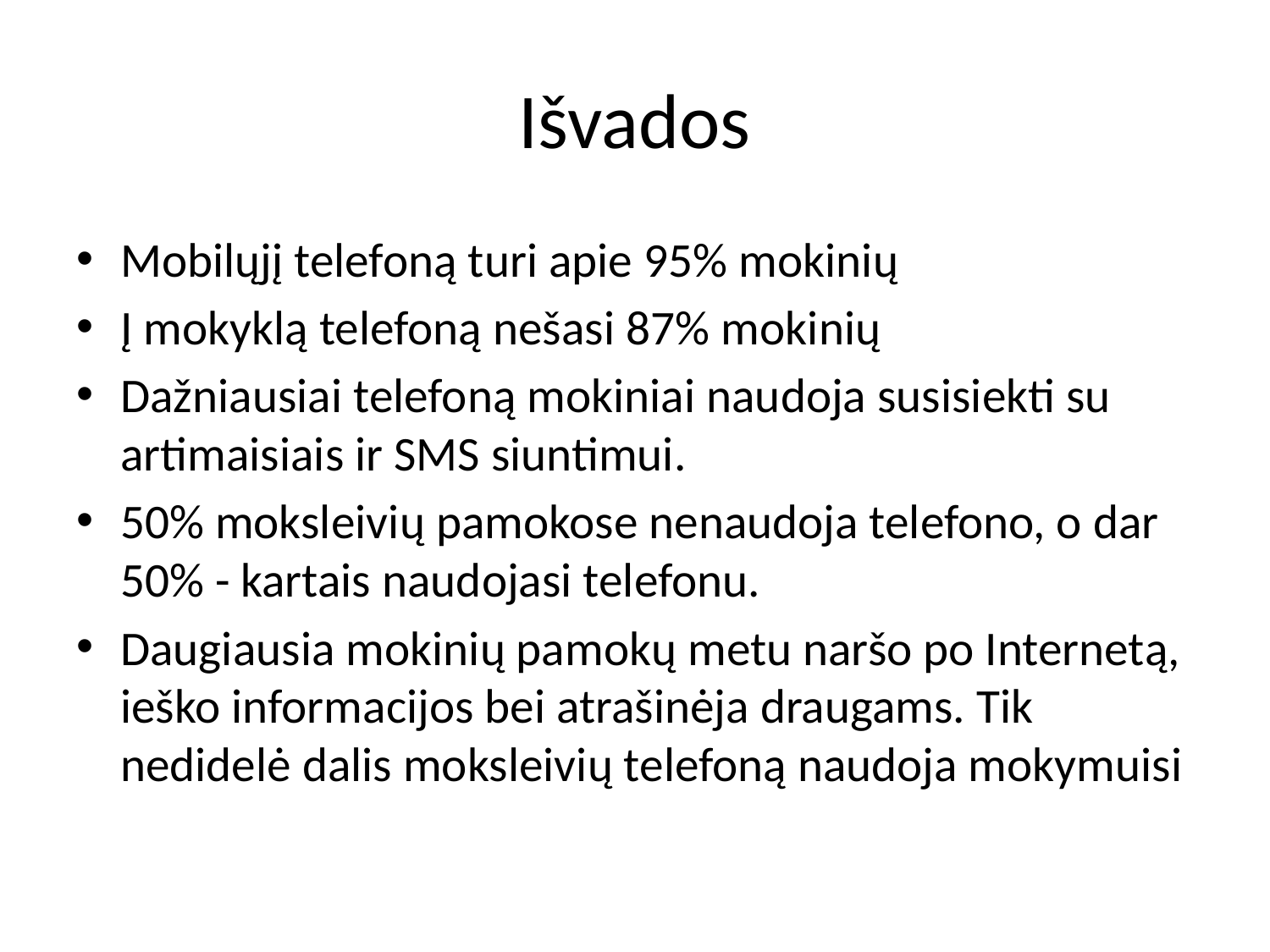

# Išvados
Mobilųjį telefoną turi apie 95% mokinių
Į mokyklą telefoną nešasi 87% mokinių
Dažniausiai telefoną mokiniai naudoja susisiekti su artimaisiais ir SMS siuntimui.
50% moksleivių pamokose nenaudoja telefono, o dar 50% - kartais naudojasi telefonu.
Daugiausia mokinių pamokų metu naršo po Internetą, ieško informacijos bei atrašinėja draugams. Tik nedidelė dalis moksleivių telefoną naudoja mokymuisi